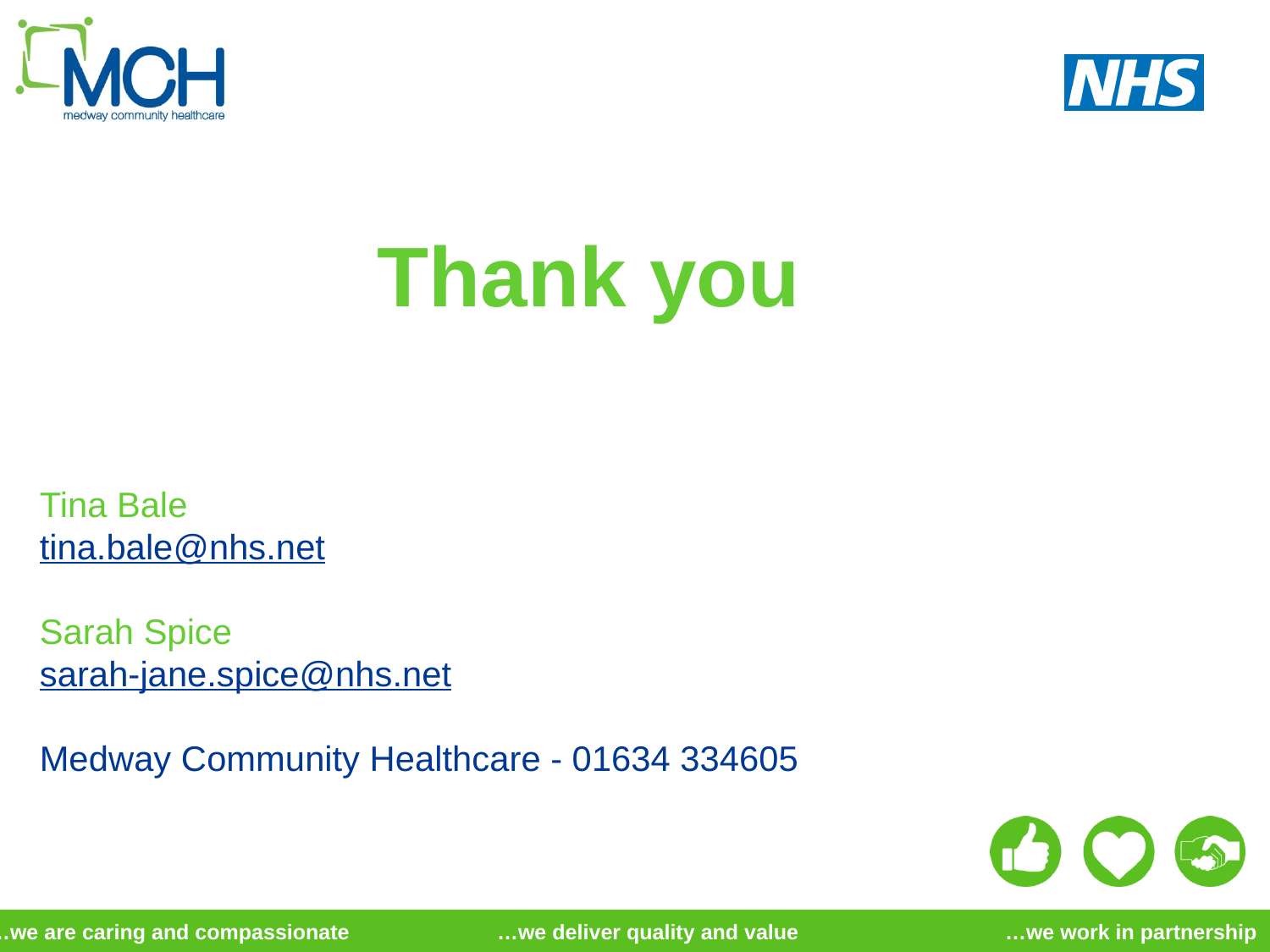

# Thank you
Tina Bale
tina.bale@nhs.net

Sarah Spice
sarah-jane.spice@nhs.net

Medway Community Healthcare - 01634 334605